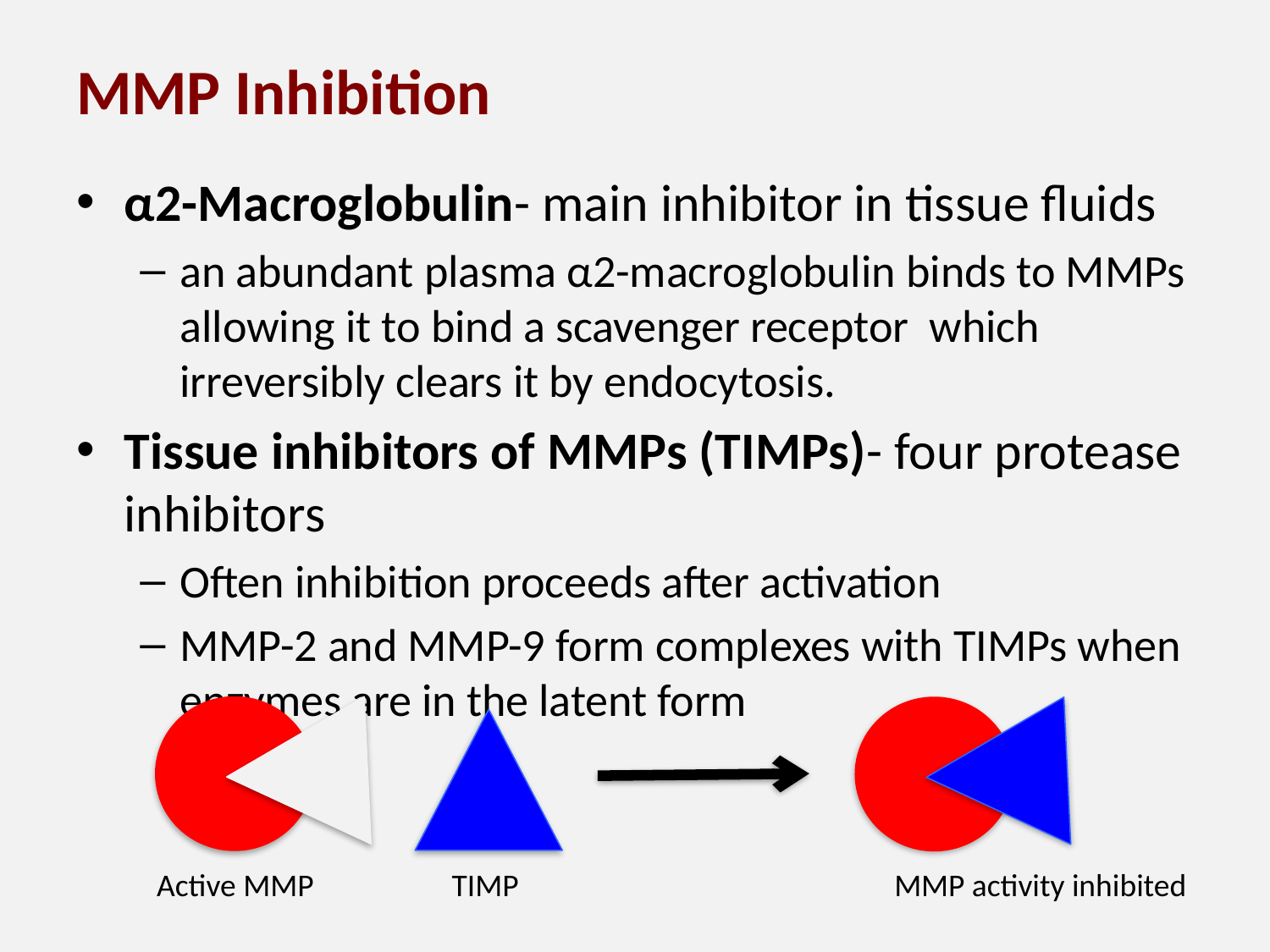

# MMP Inhibition
α2-Macroglobulin- main inhibitor in tissue fluids
an abundant plasma α2-macroglobulin binds to MMPs allowing it to bind a scavenger receptor  which irreversibly clears it by endocytosis.
Tissue inhibitors of MMPs (TIMPs)- four protease inhibitors
Often inhibition proceeds after activation
MMP-2 and MMP-9 form complexes with TIMPs when enzymes are in the latent form

Active MMP
TIMP
MMP activity inhibited